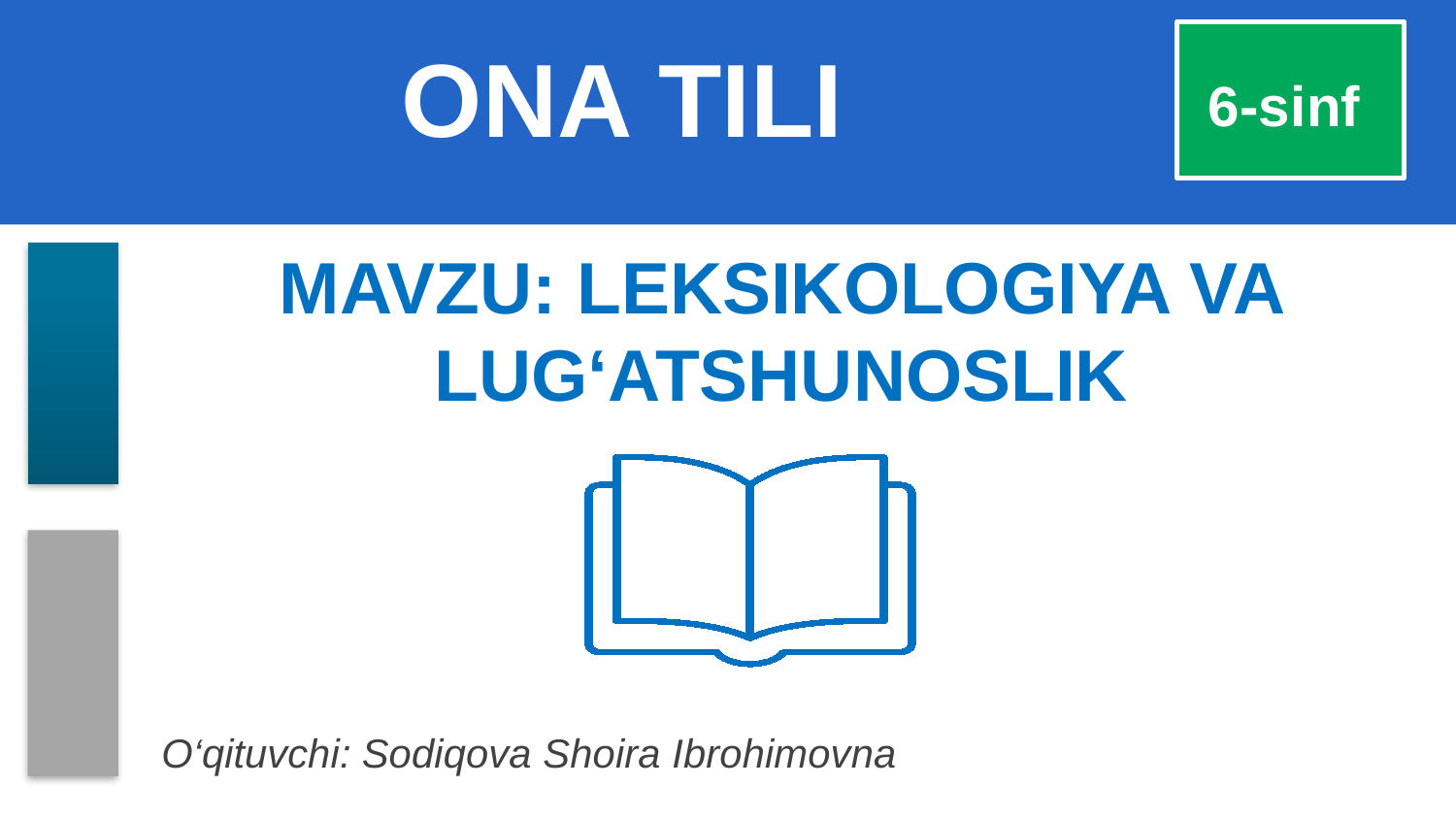

# ONA TILI
6-sinf
MAVZU: LEKSIKOLOGIYA VA LUG‘ATSHUNOSLIK

O‘qituvchi: Sodiqova Shoira Ibrohimovna